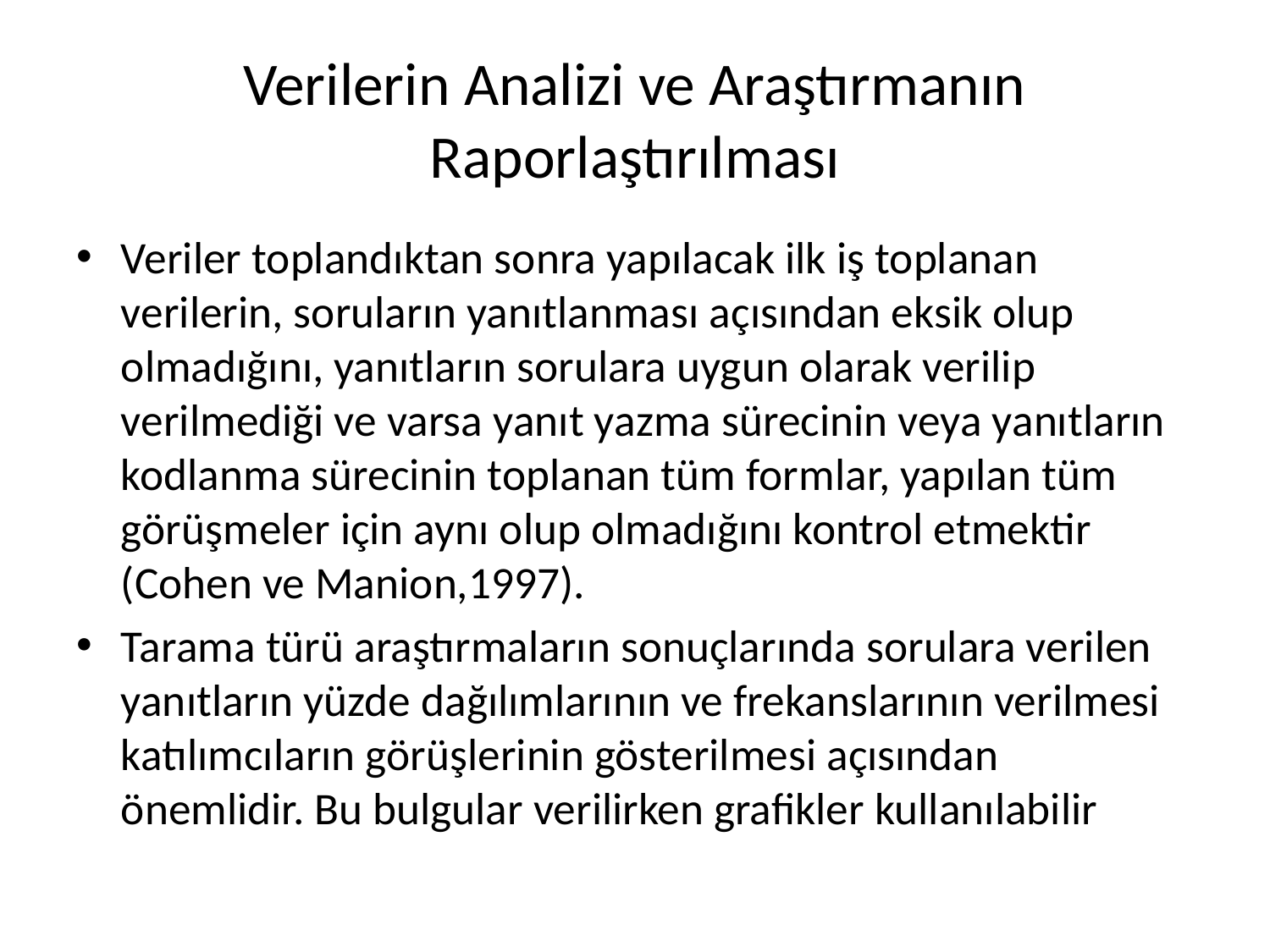

# Verilerin Analizi ve Araştırmanın Raporlaştırılması
Veriler toplandıktan sonra yapılacak ilk iş toplanan verilerin, soruların yanıtlanması açısından eksik olup olmadığını, yanıtların sorulara uygun olarak verilip verilmediği ve varsa yanıt yazma sürecinin veya yanıtların kodlanma sürecinin toplanan tüm formlar, yapılan tüm görüşmeler için aynı olup olmadığını kontrol etmektir (Cohen ve Manion,1997).
Tarama türü araştırmaların sonuçlarında sorulara verilen yanıtların yüzde dağılımlarının ve frekanslarının verilmesi katılımcıların görüşlerinin gösterilmesi açısından önemlidir. Bu bulgular verilirken grafikler kullanılabilir